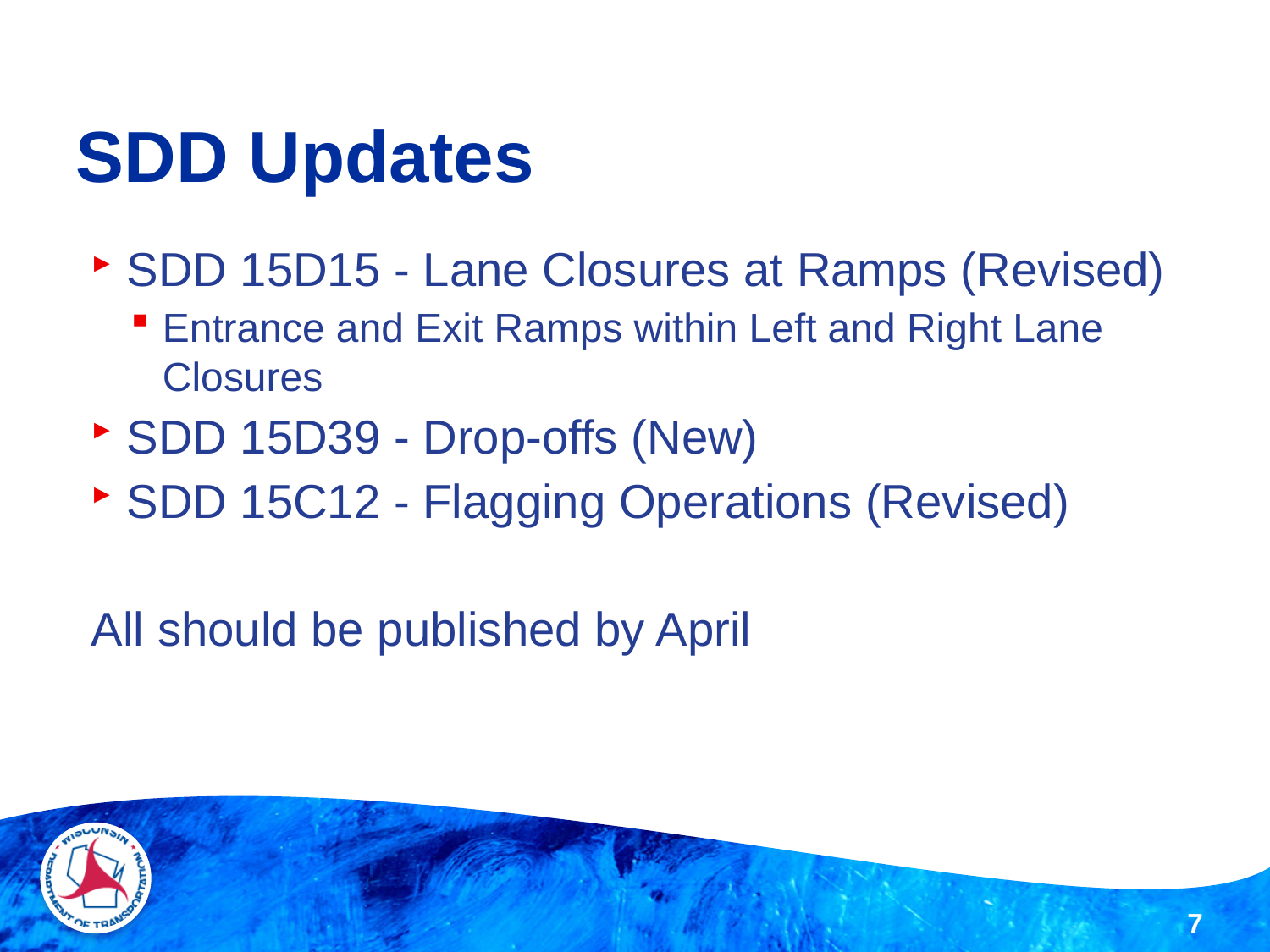

# SDD Updates
SDD 15D15 - Lane Closures at Ramps (Revised)
Entrance and Exit Ramps within Left and Right Lane Closures
SDD 15D39 - Drop-offs (New)
SDD 15C12 - Flagging Operations (Revised)

All should be published by April
7